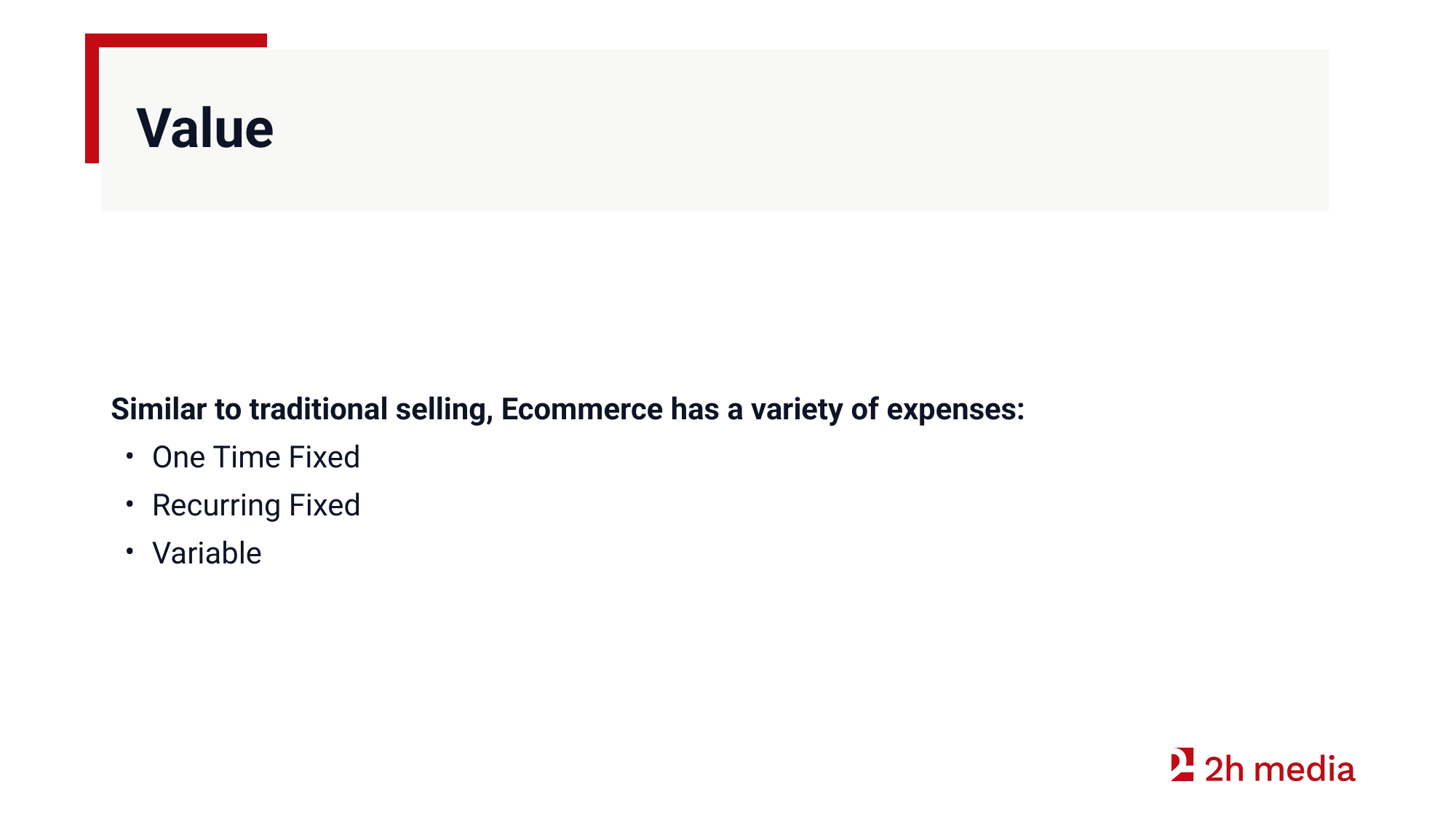

# Value
Similar to traditional selling, Ecommerce has a variety of expenses:
One Time Fixed
Recurring Fixed
Variable